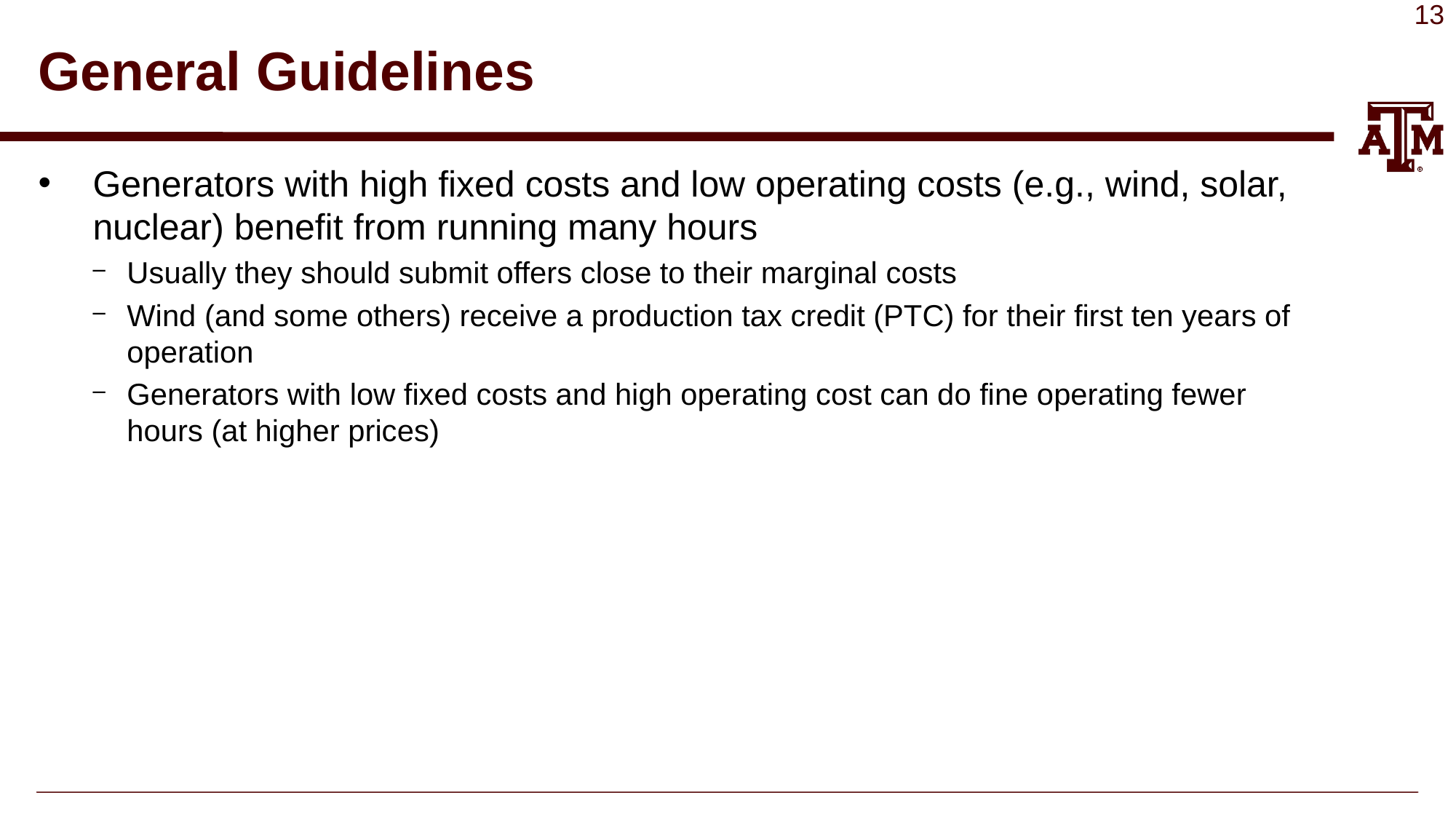

# General Guidelines
Generators with high fixed costs and low operating costs (e.g., wind, solar, nuclear) benefit from running many hours
Usually they should submit offers close to their marginal costs
Wind (and some others) receive a production tax credit (PTC) for their first ten years of operation
Generators with low fixed costs and high operating cost can do fine operating fewer hours (at higher prices)